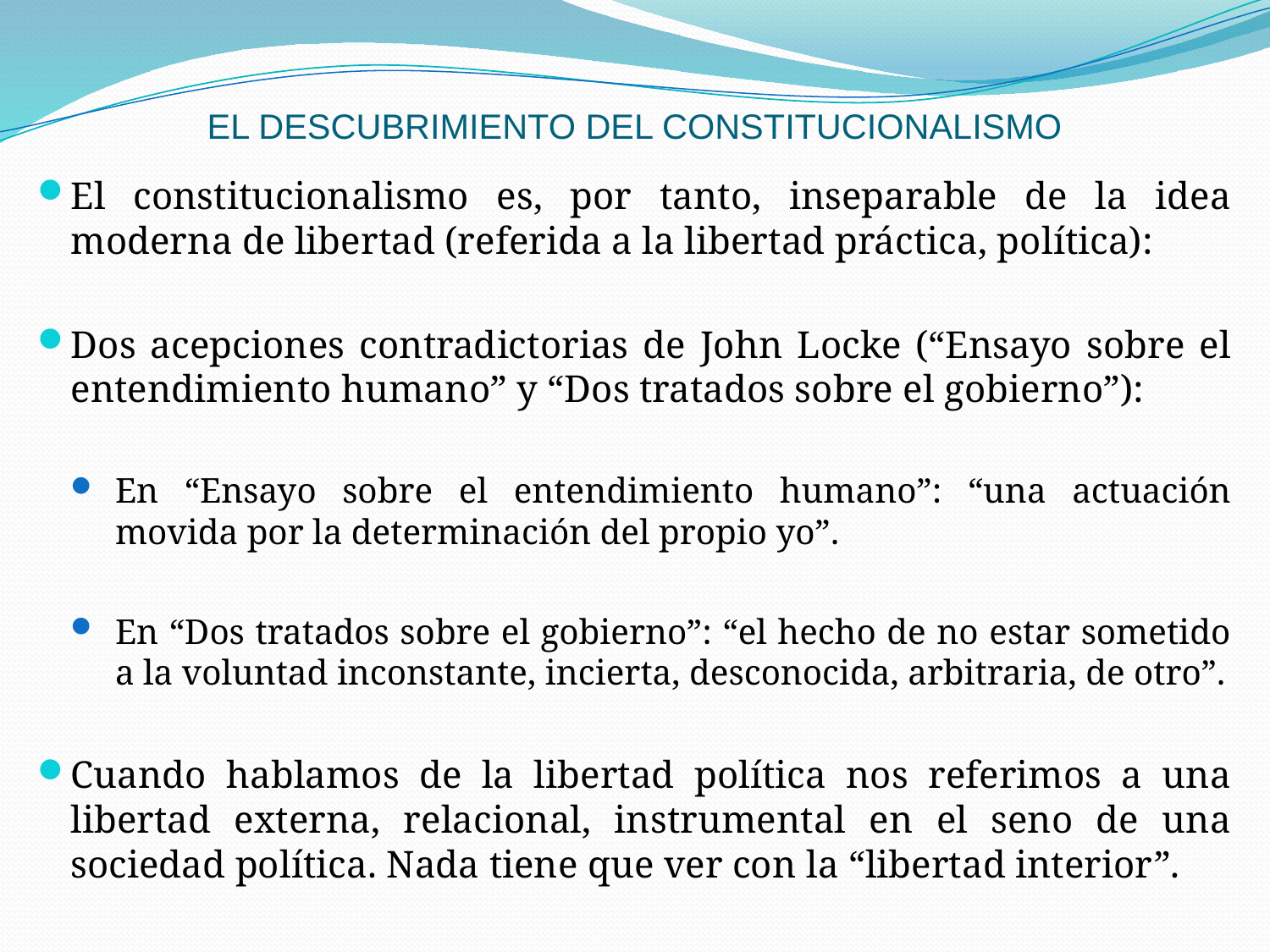

# EL DESCUBRIMIENTO DEL CONSTITUCIONALISMO
El constitucionalismo es, por tanto, inseparable de la idea moderna de libertad (referida a la libertad práctica, política):

Dos acepciones contradictorias de John Locke (“Ensayo sobre el entendimiento humano” y “Dos tratados sobre el gobierno”):

En “Ensayo sobre el entendimiento humano”: “una actuación movida por la determinación del propio yo”.

En “Dos tratados sobre el gobierno”: “el hecho de no estar sometido a la voluntad inconstante, incierta, desconocida, arbitraria, de otro”.

Cuando hablamos de la libertad política nos referimos a una libertad externa, relacional, instrumental en el seno de una sociedad política. Nada tiene que ver con la “libertad interior”.